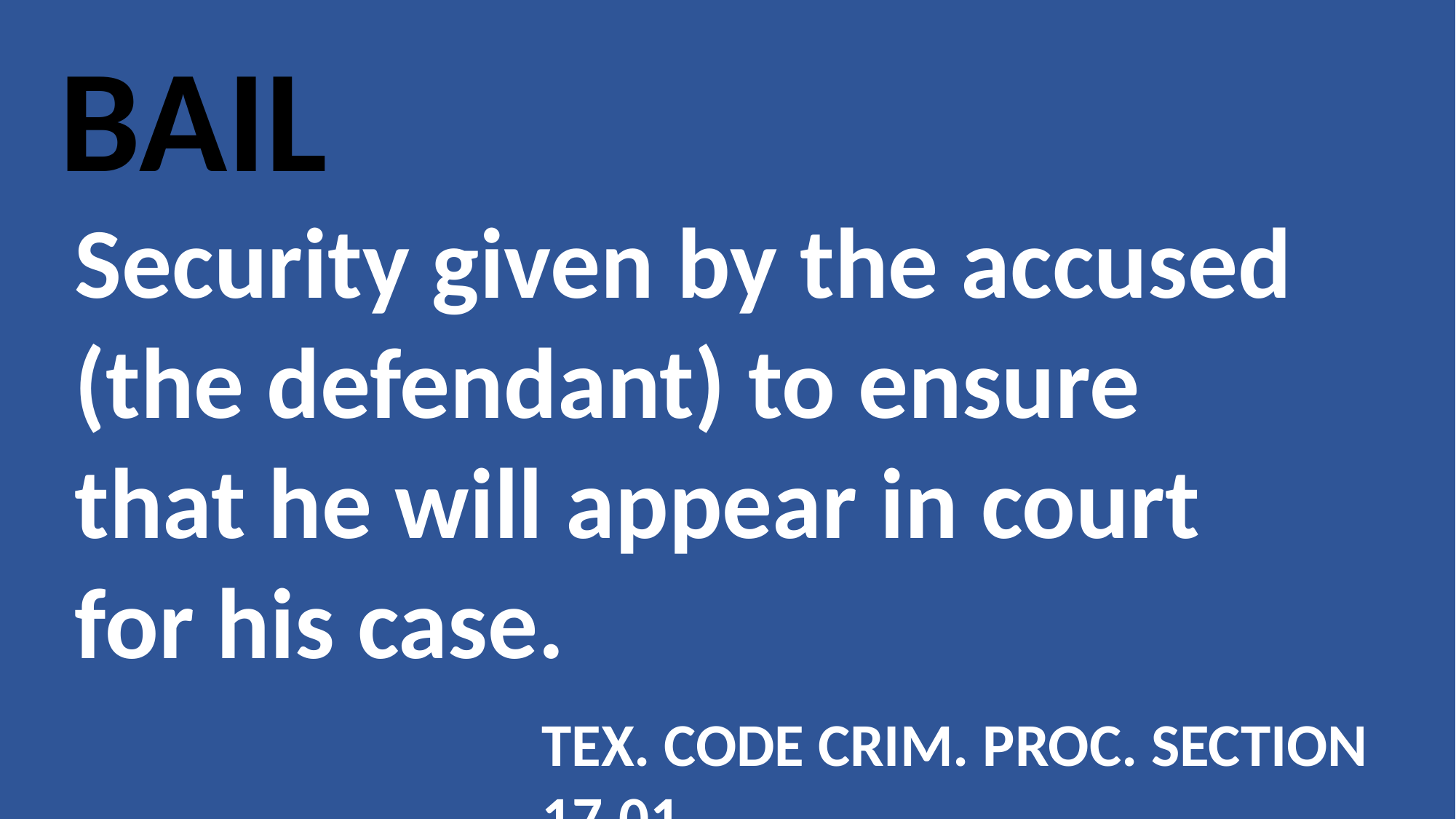

Bail
Security given by the accused (the defendant) to ensure that he will appear in court for his case.
Tex. Code Crim. Proc. Section 17.01